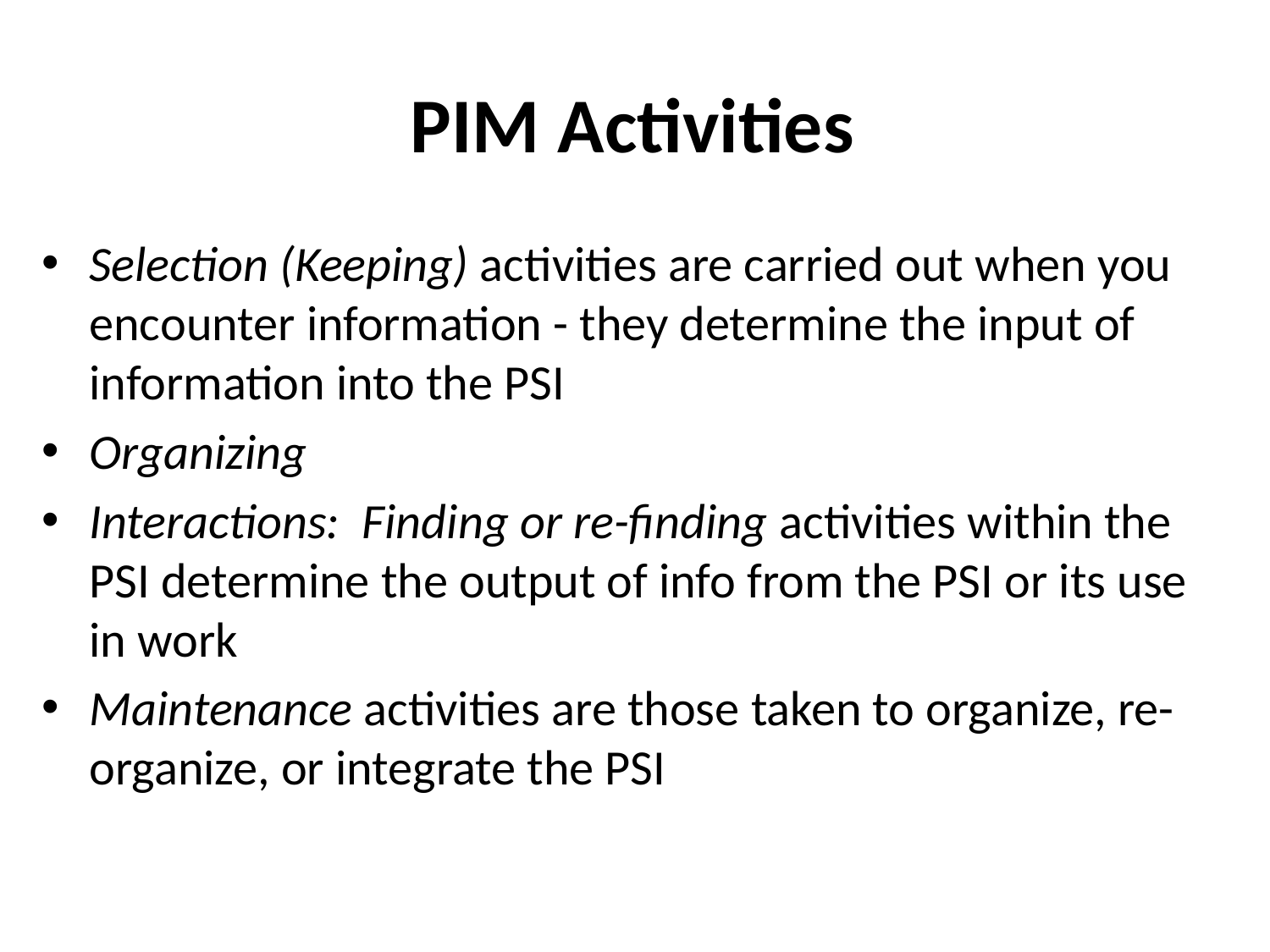

# PIM Activities

Selection (Keeping) activities are carried out when you encounter information - they determine the input of information into the PSI
Organizing
Interactions:  Finding or re-finding activities within the PSI determine the output of info from the PSI or its use in work
Maintenance activities are those taken to organize, re-organize, or integrate the PSI